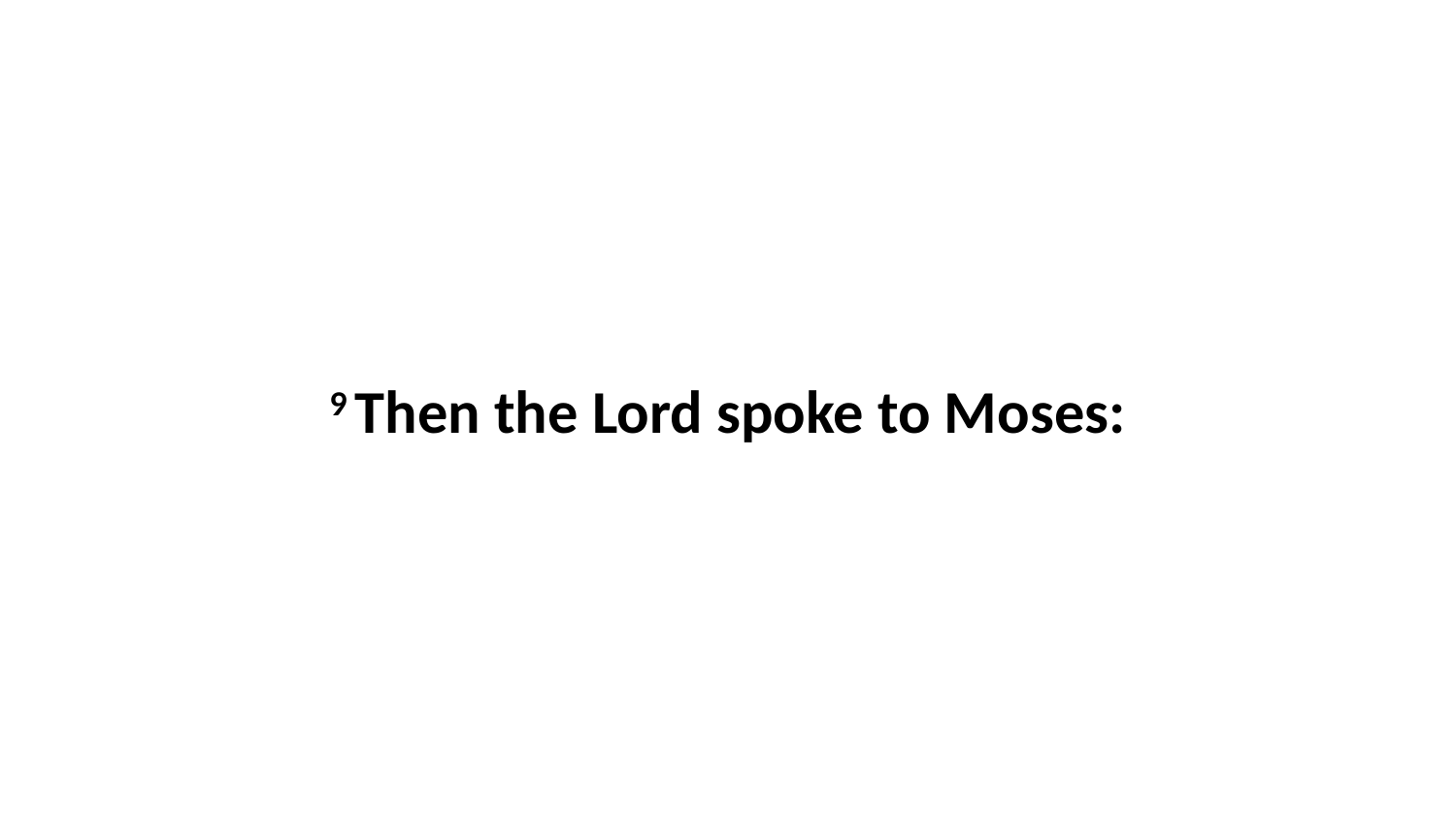

9 Then the Lord spoke to Moses: